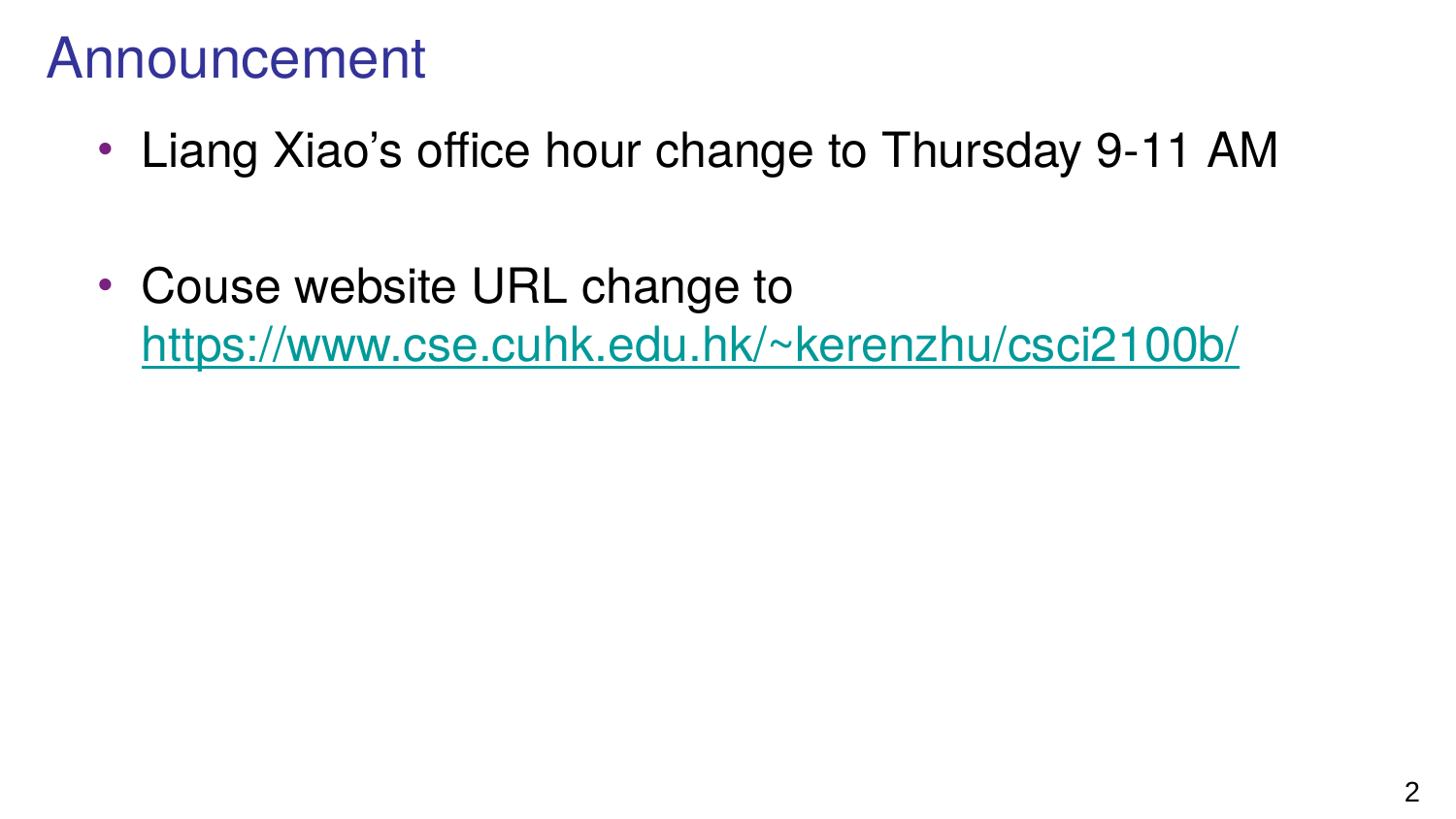

# Announcement
Liang Xiao’s office hour change to Thursday 9-11 AM

Couse website URL change to https://www.cse.cuhk.edu.hk/~kerenzhu/csci2100b/